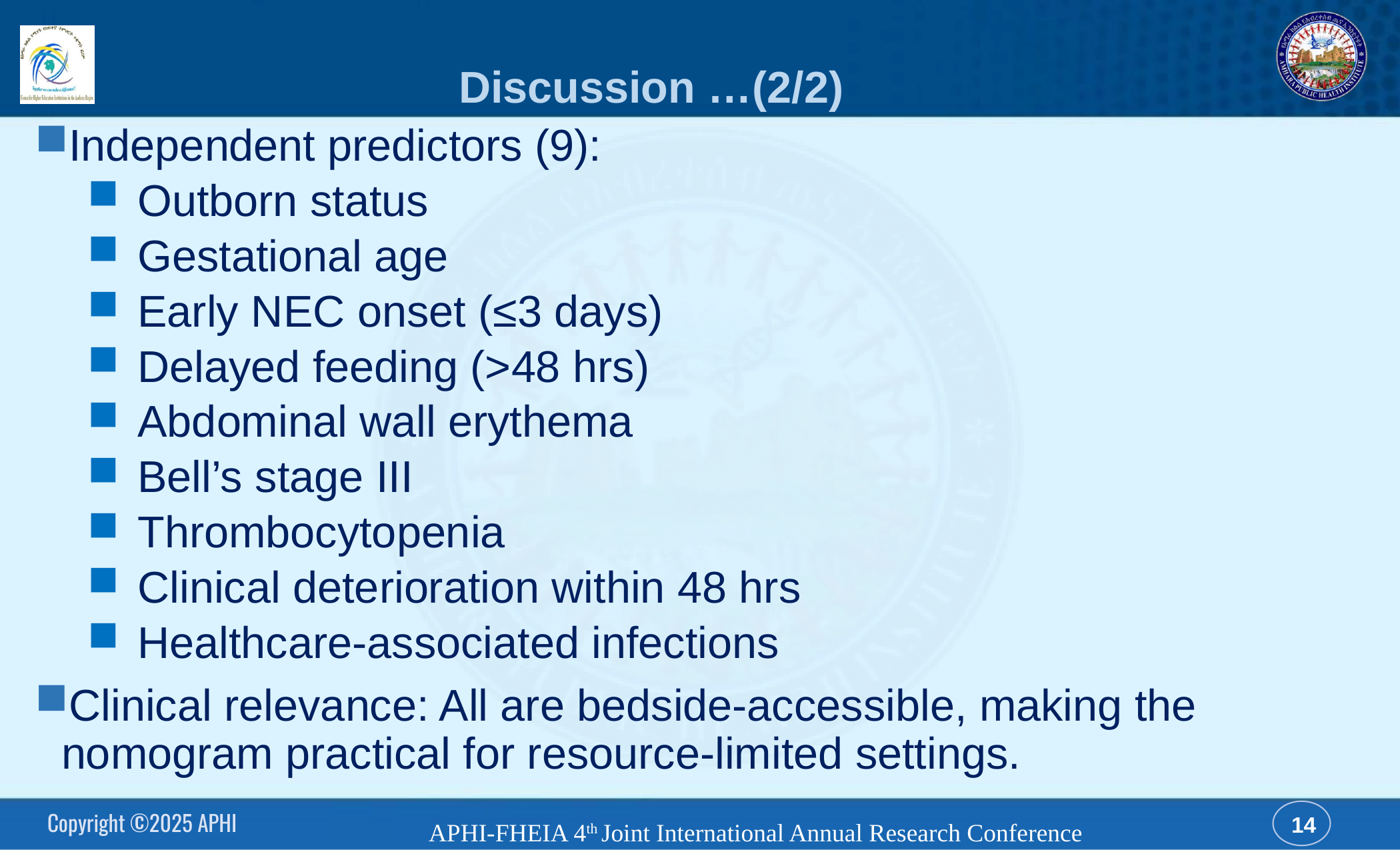

# Discussion …(2/2)
Independent predictors (9):
Outborn status
Gestational age
Early NEC onset (≤3 days)
Delayed feeding (>48 hrs)
Abdominal wall erythema
Bell’s stage III
Thrombocytopenia
Clinical deterioration within 48 hrs
Healthcare-associated infections
Clinical relevance: All are bedside-accessible, making the nomogram practical for resource-limited settings.
APHI-FHEIA 4th Joint International Annual Research Conference
14